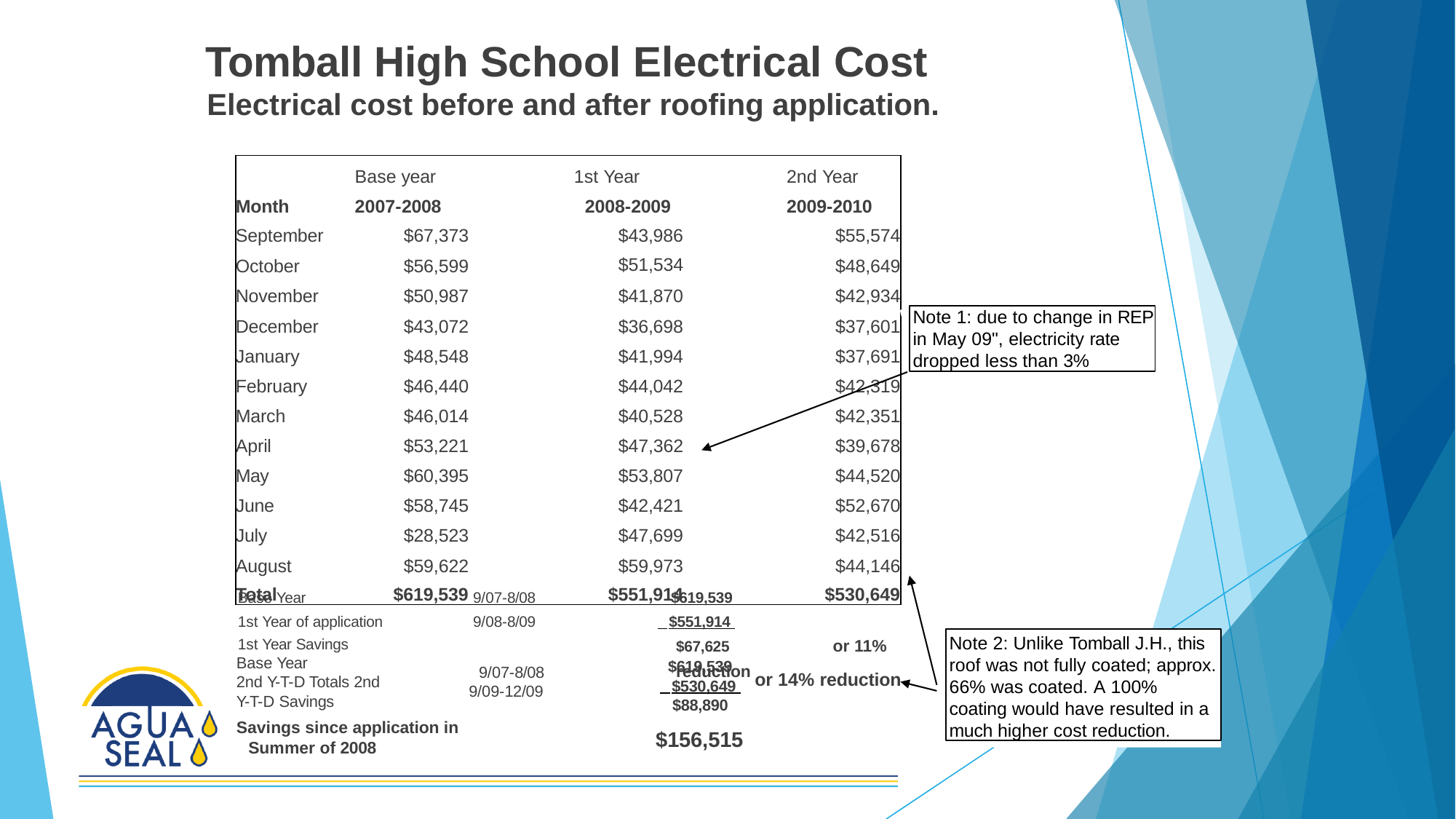

# Tomball High School Electrical Cost
Electrical cost before and after roofing application.
|  | Base year | 1st Year | 2nd Year |
| --- | --- | --- | --- |
| Month | 2007-2008 | 2008-2009 | 2009-2010 |
| September | $67,373 | $43,986 | $55,574 |
| October | $56,599 | $51,534 | $48,649 |
| November | $50,987 | $41,870 | $42,934 |
| December | $43,072 | $36,698 | $37,601 |
| January | $48,548 | $41,994 | $37,691 |
| February | $46,440 | $44,042 | $42,319 |
| March | $46,014 | $40,528 | $42,351 |
| April | $53,221 | $47,362 | $39,678 |
| May | $60,395 | $53,807 | $44,520 |
| June | $58,745 | $42,421 | $52,670 |
| July | $28,523 | $47,699 | $42,516 |
| August | $59,622 | $59,973 | $44,146 |
| Total | $619,539 | $551,914 | $530,649 |
Note 1: due to change in REP in May 09", electricity rate dropped less than 3%

| Base Year | 9/07-8/08 | $619,539 |
| --- | --- | --- |
| 1st Year of application | 9/08-8/09 | $551,914 |
| 1st Year Savings |  | $67,625 or 11% reduction |

Note 2: Unlike Tomball J.H., this roof was not fully coated; approx. 66% was coated. A 100% coating would have resulted in a much higher cost reduction.
Base Year
2nd Y-T-D Totals 2nd Y-T-D Savings
$619,539
  $530,649
$88,890
9/07-8/08
9/09-12/09
or 14% reduction
Savings since application in Summer of 2008
$156,515